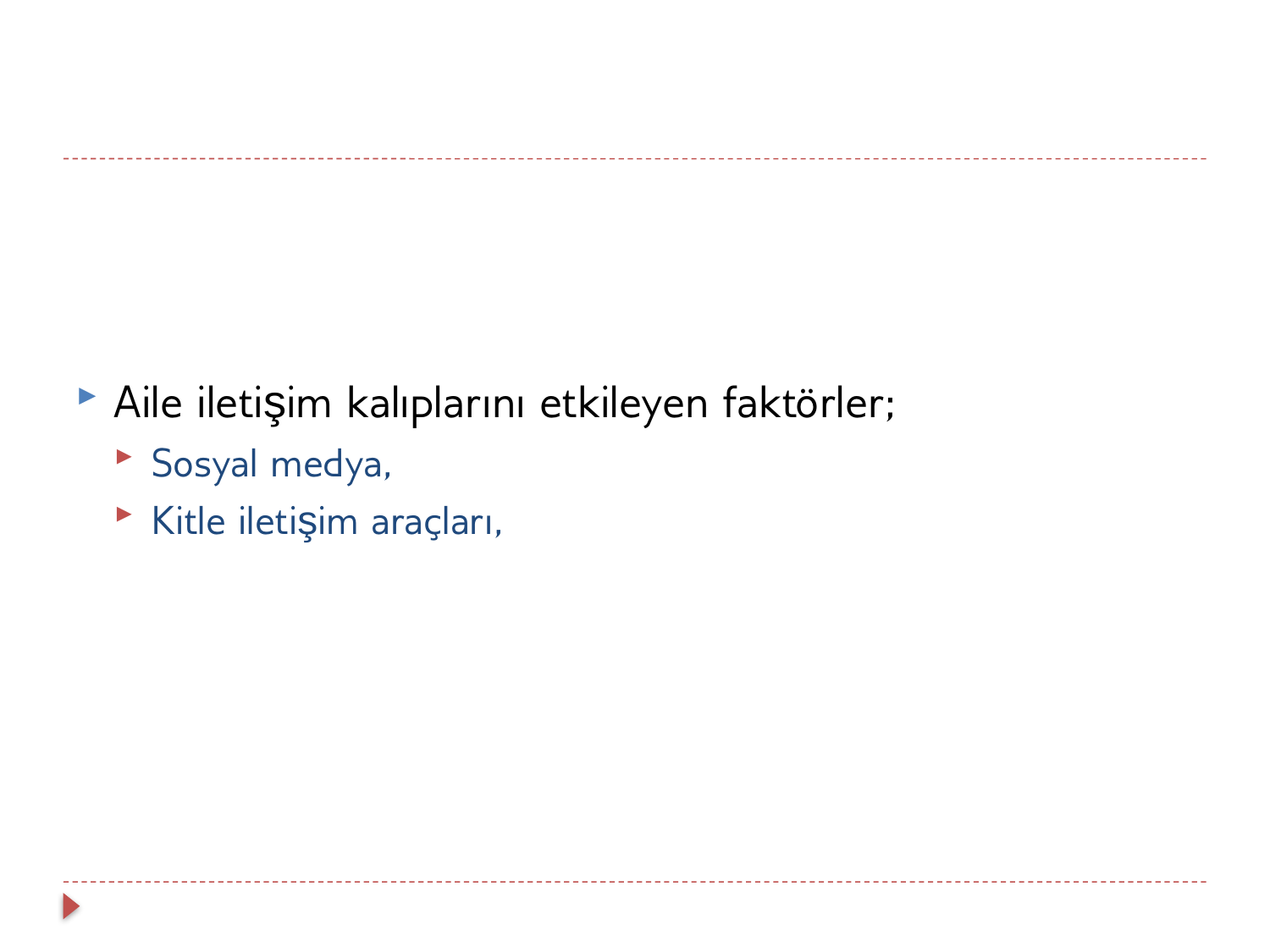

#

Aile iletişim kalıplarını etkileyen faktörler;
Sosyal medya,
Kitle iletişim araçları,